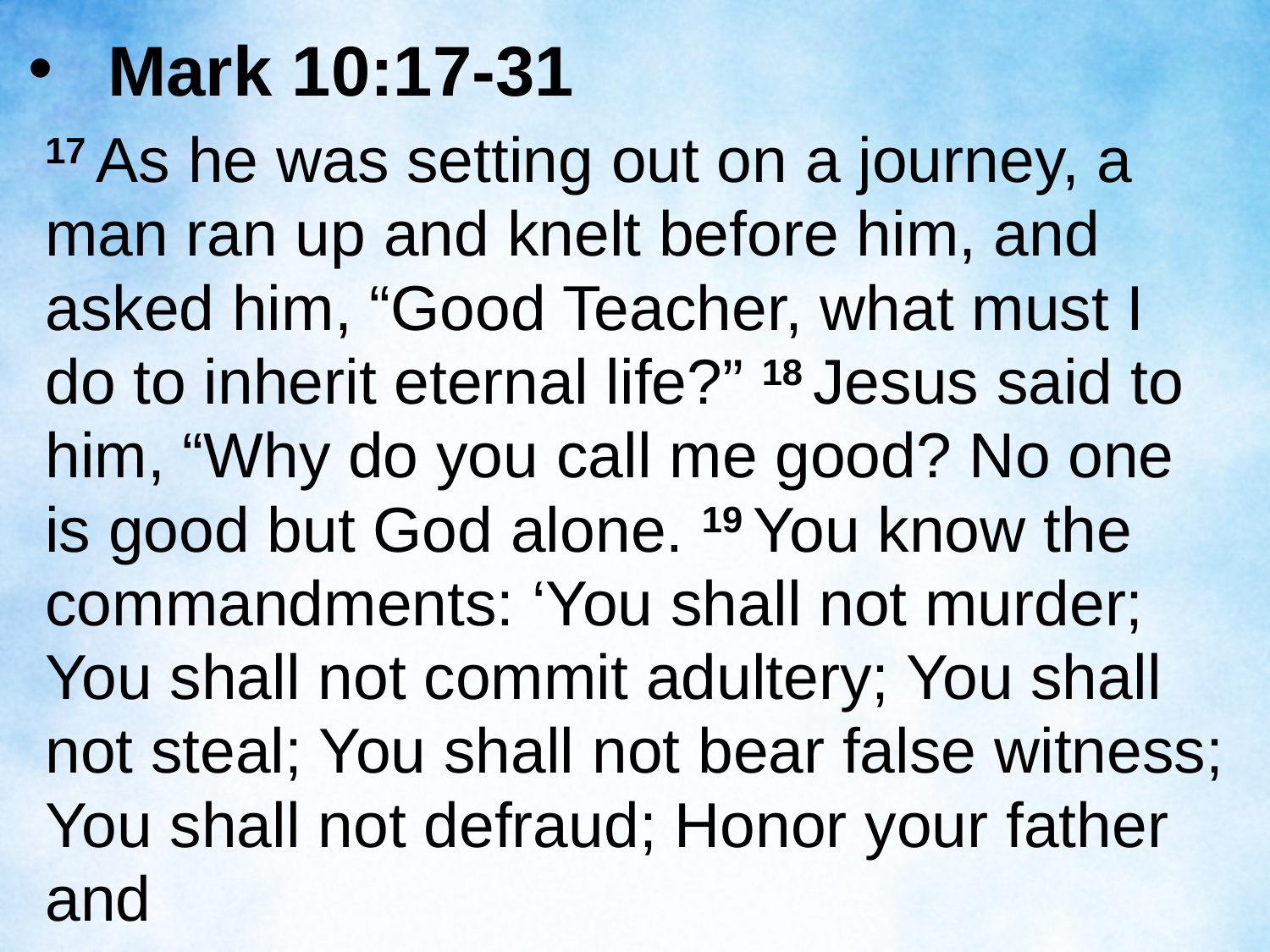

Mark 10:17-31
17 As he was setting out on a journey, a man ran up and knelt before him, and asked him, “Good Teacher, what must I do to inherit eternal life?” 18 Jesus said to him, “Why do you call me good? No one is good but God alone. 19 You know the commandments: ‘You shall not murder; You shall not commit adultery; You shall not steal; You shall not bear false witness; You shall not defraud; Honor your father and